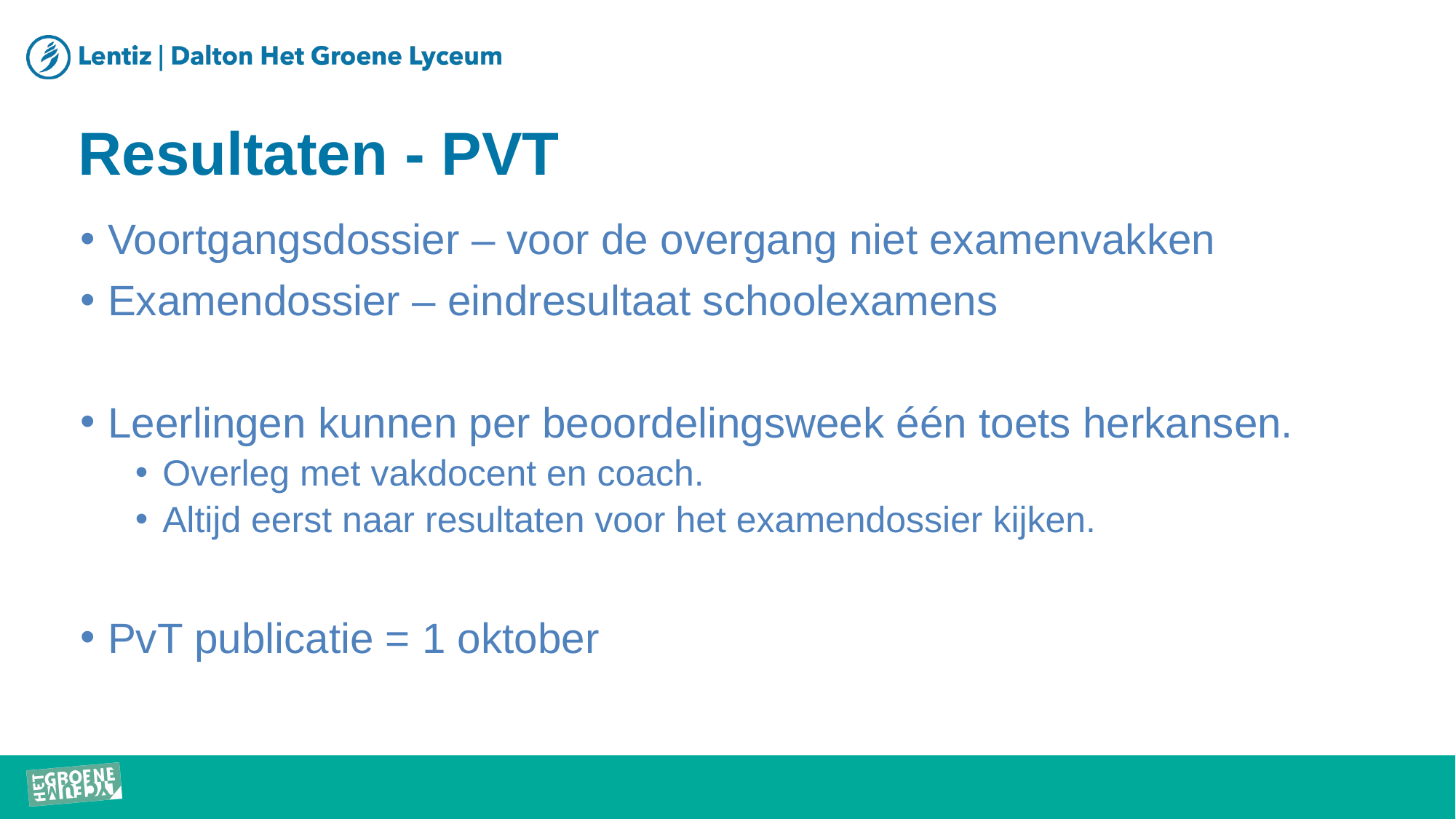

# Resultaten - PVT
Voortgangsdossier – voor de overgang niet examenvakken
Examendossier – eindresultaat schoolexamens

Leerlingen kunnen per beoordelingsweek één toets herkansen.
Overleg met vakdocent en coach.
Altijd eerst naar resultaten voor het examendossier kijken.

PvT publicatie = 1 oktober